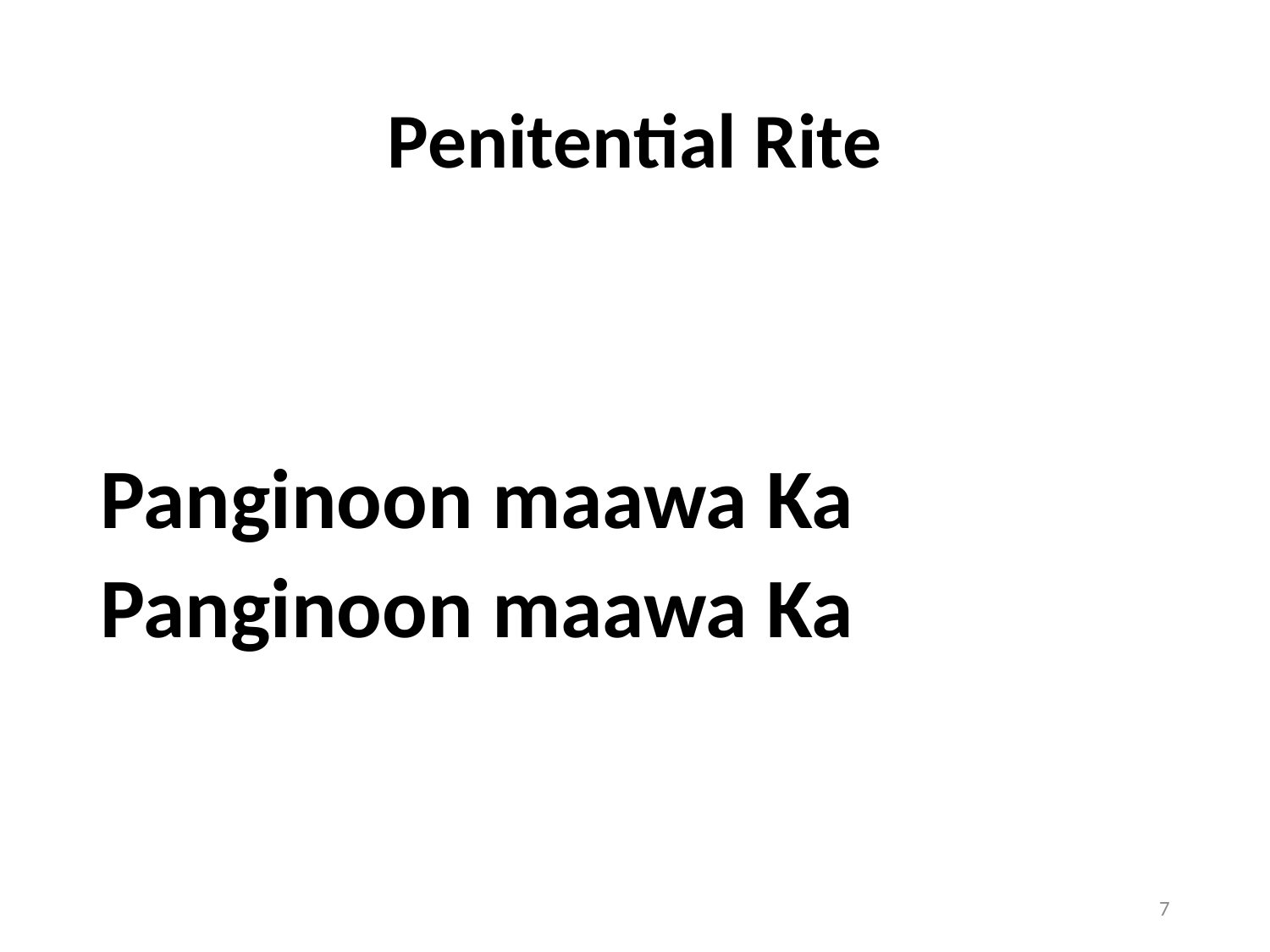

# Penitential Rite
Panginoon maawa Ka
Panginoon maawa Ka
7